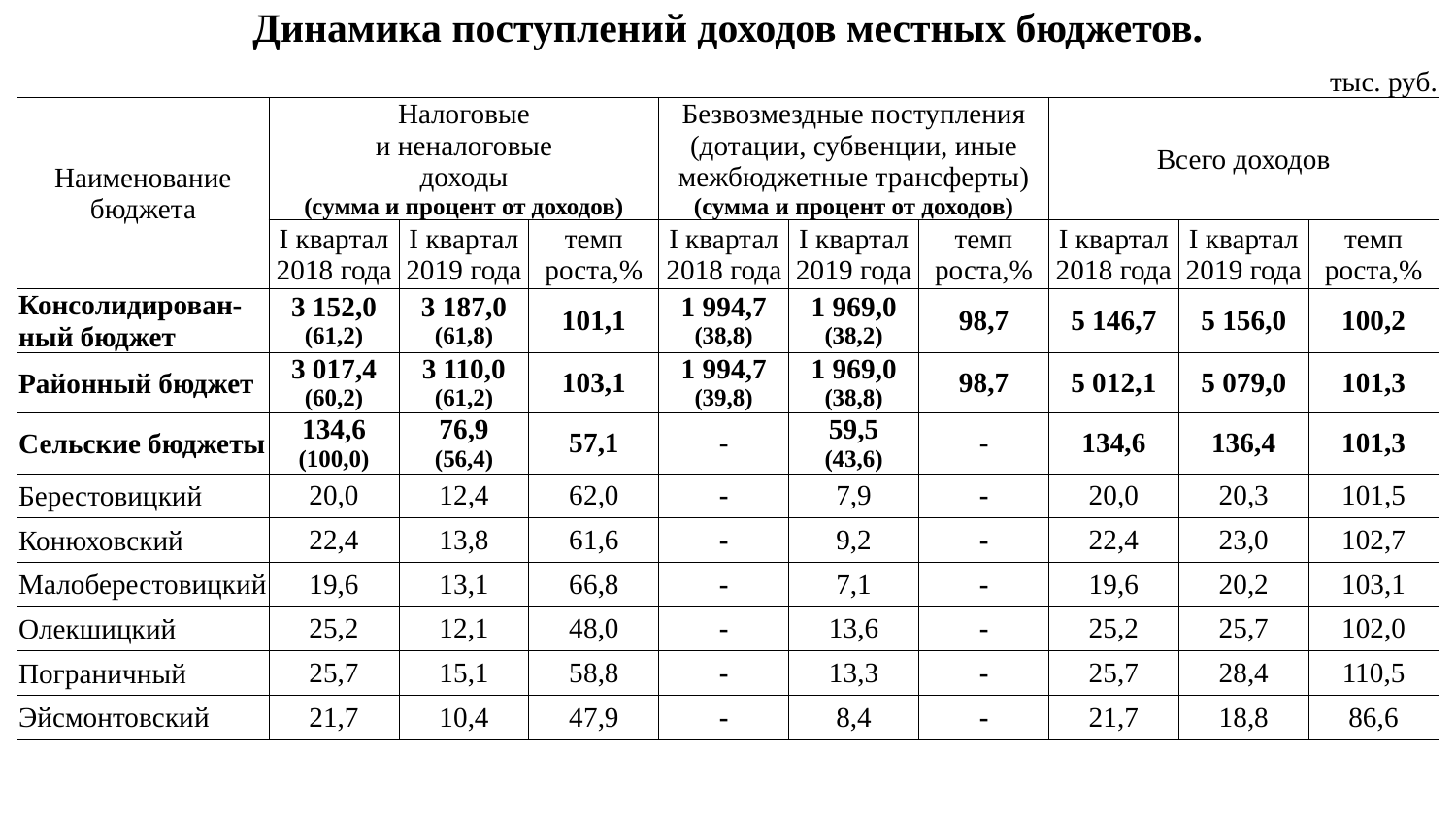

| Динамика поступлений доходов местных бюджетов. |  |  |  |  |  |  |  |  |  |
| --- | --- | --- | --- | --- | --- | --- | --- | --- | --- |
|  |  |  |  |  |  |  |  |  | тыс. руб. |
| Наименование бюджета | Налоговые и неналоговые доходы (сумма и процент от доходов) |  |  | Безвозмездные поступления (дотации, субвенции, иные межбюджетные трансферты) (сумма и процент от доходов) |  |  | Всего доходов |  |  |
|  | I квартал 2018 года | I квартал 2019 года | темп роста,% | I квартал 2018 года | I квартал 2019 года | темп роста,% | I квартал 2018 года | I квартал 2019 года | темп роста,% |
| Консолидирован-ный бюджет | 3 152,0 (61,2) | 3 187,0 (61,8) | 101,1 | 1 994,7 (38,8) | 1 969,0 (38,2) | 98,7 | 5 146,7 | 5 156,0 | 100,2 |
| Районный бюджет | 3 017,4 (60,2) | 3 110,0 (61,2) | 103,1 | 1 994,7 (39,8) | 1 969,0 (38,8) | 98,7 | 5 012,1 | 5 079,0 | 101,3 |
| Сельские бюджеты | 134,6 (100,0) | 76,9 (56,4) | 57,1 | - | 59,5 (43,6) | - | 134,6 | 136,4 | 101,3 |
| Берестовицкий | 20,0 | 12,4 | 62,0 | - | 7,9 | - | 20,0 | 20,3 | 101,5 |
| Конюховский | 22,4 | 13,8 | 61,6 | - | 9,2 | - | 22,4 | 23,0 | 102,7 |
| Малоберестовицкий | 19,6 | 13,1 | 66,8 | - | 7,1 | - | 19,6 | 20,2 | 103,1 |
| Олекшицкий | 25,2 | 12,1 | 48,0 | - | 13,6 | - | 25,2 | 25,7 | 102,0 |
| Пограничный | 25,7 | 15,1 | 58,8 | - | 13,3 | - | 25,7 | 28,4 | 110,5 |
| Эйсмонтовский | 21,7 | 10,4 | 47,9 | - | 8,4 | - | 21,7 | 18,8 | 86,6 |